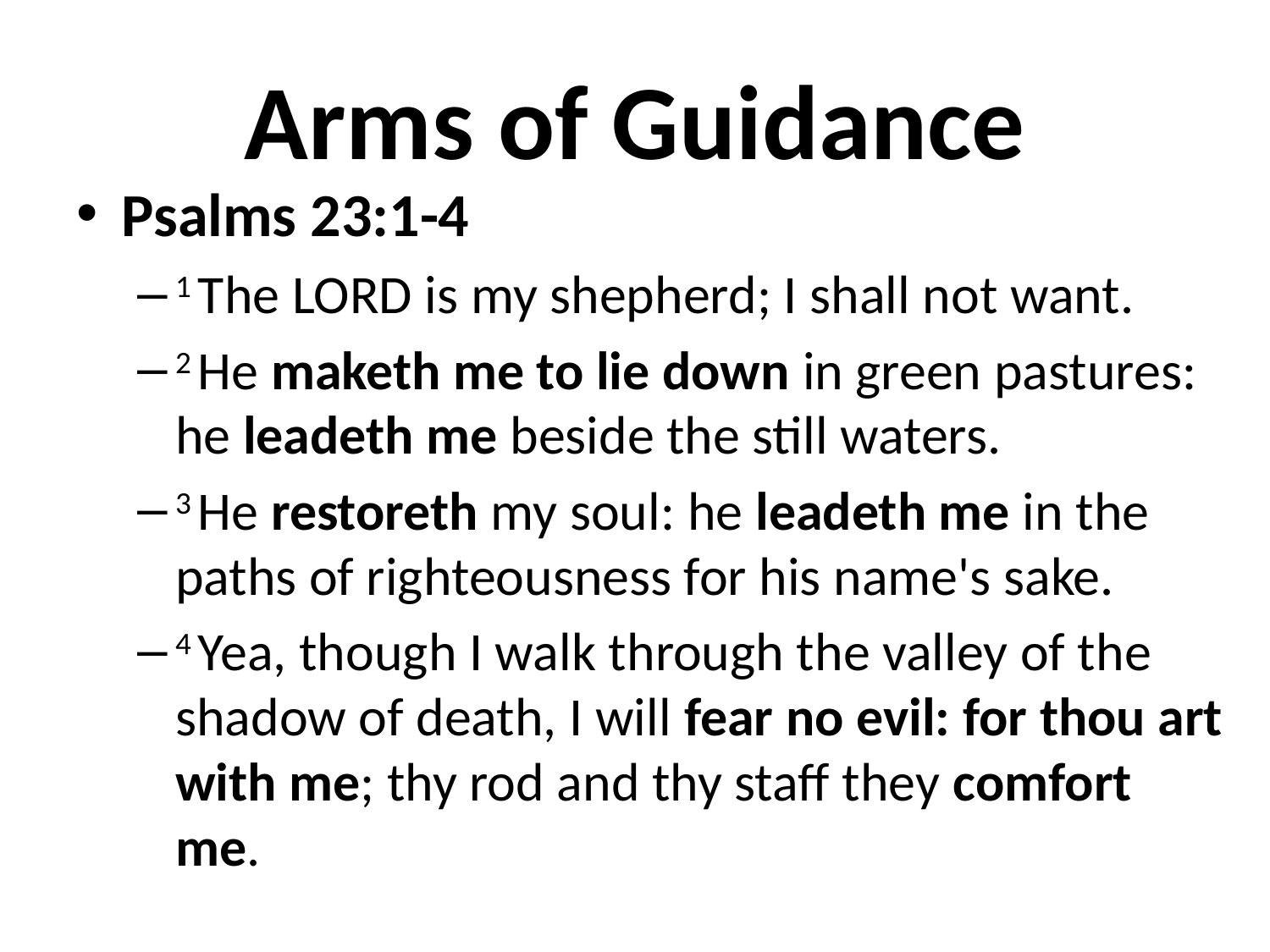

# Arms of Guidance
Psalms 23:1-4
1 The Lord is my shepherd; I shall not want.
2 He maketh me to lie down in green pastures: he leadeth me beside the still waters.
3 He restoreth my soul: he leadeth me in the paths of righteousness for his name's sake.
4 Yea, though I walk through the valley of the shadow of death, I will fear no evil: for thou art with me; thy rod and thy staff they comfort me.